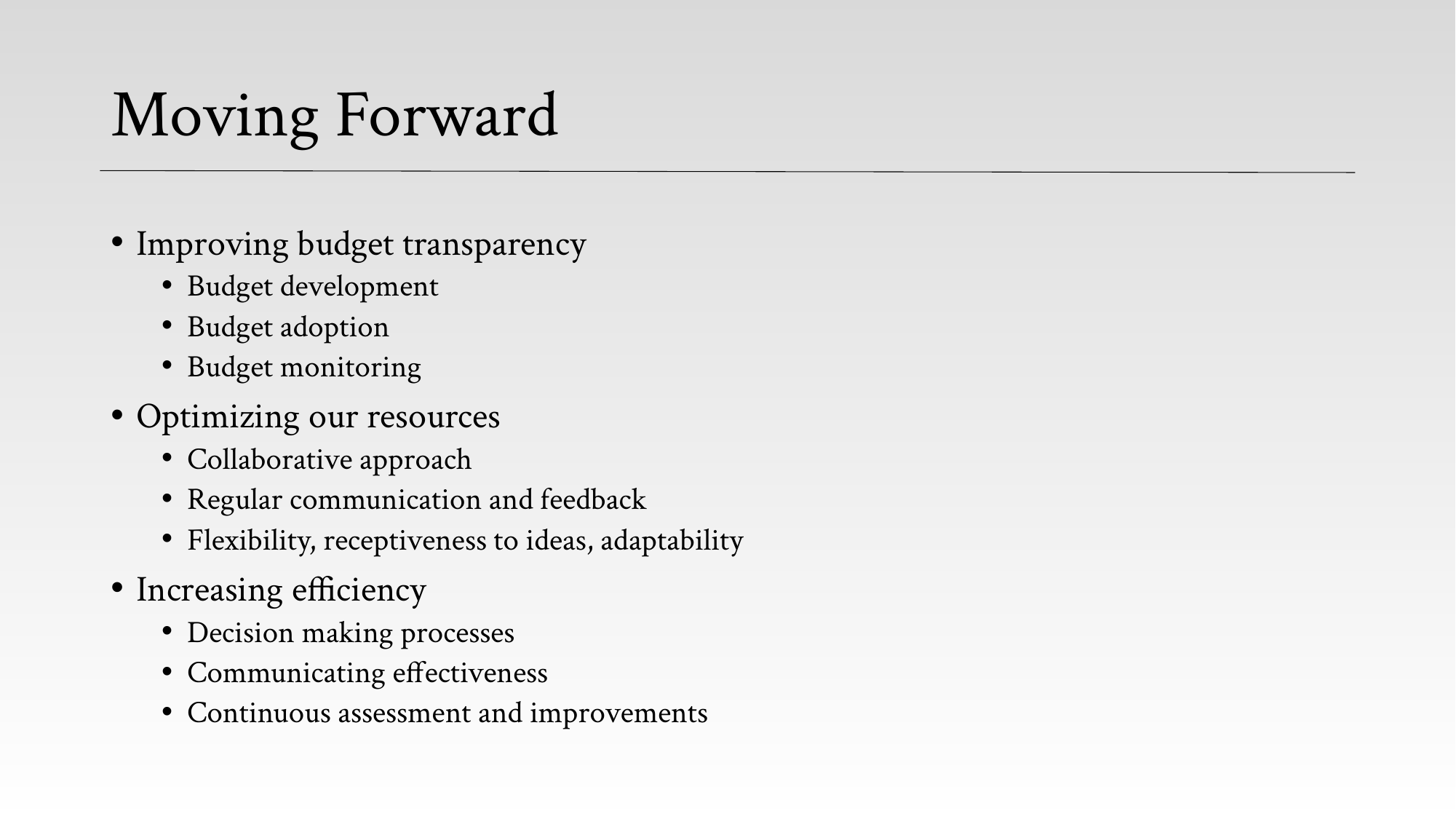

# Moving Forward
Improving budget transparency
Budget development
Budget adoption
Budget monitoring
Optimizing our resources
Collaborative approach
Regular communication and feedback
Flexibility, receptiveness to ideas, adaptability
Increasing efficiency
Decision making processes
Communicating effectiveness
Continuous assessment and improvements